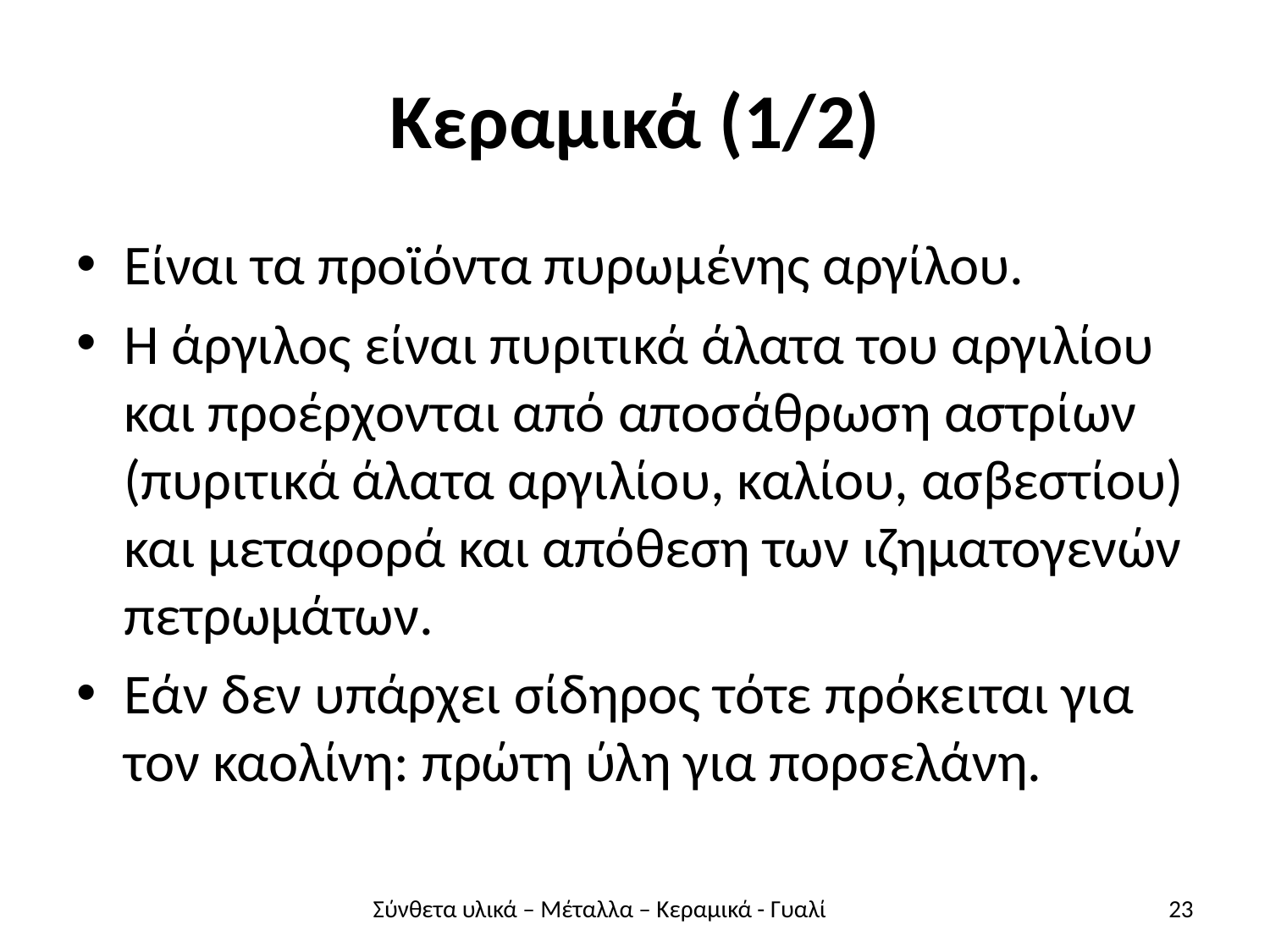

# Κεραμικά (1/2)
Είναι τα προϊόντα πυρωμένης αργίλου.
Η άργιλος είναι πυριτικά άλατα του αργιλίου και προέρχονται από αποσάθρωση αστρίων (πυριτικά άλατα αργιλίου, καλίου, ασβεστίου) και μεταφορά και απόθεση των ιζηματογενών πετρωμάτων.
Εάν δεν υπάρχει σίδηρος τότε πρόκειται για τον καολίνη: πρώτη ύλη για πορσελάνη.

Σύνθετα υλικά – Μέταλλα – Κεραμικά - Γυαλί
23